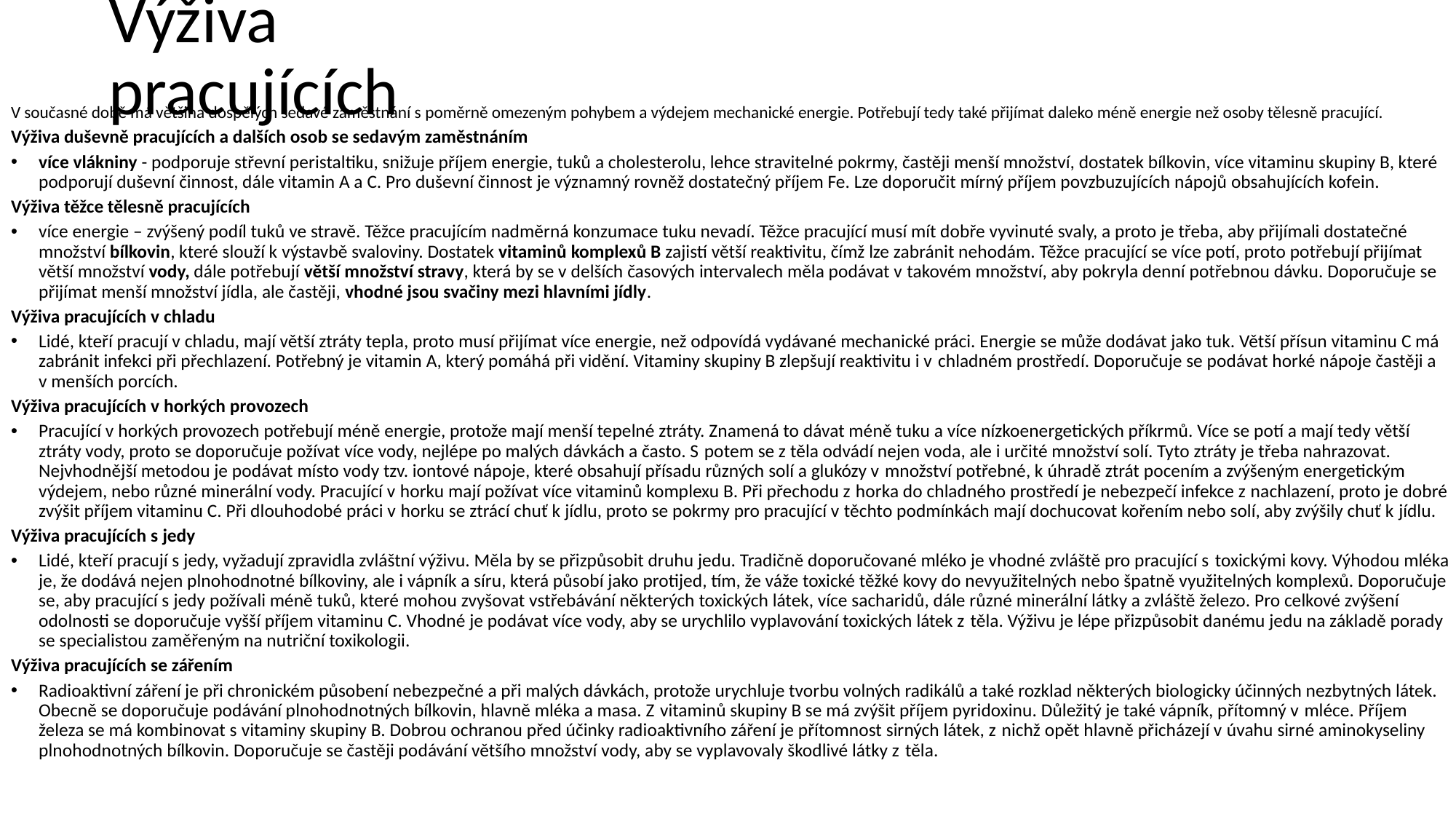

# Výživa pracujících
V současné době má většina dospělých sedavé zaměstnání s poměrně omezeným pohybem a výdejem mechanické energie. Potřebují tedy také přijímat daleko méně energie než osoby tělesně pracující.
Výživa duševně pracujících a dalších osob se sedavým zaměstnáním
více vlákniny - podporuje střevní peristaltiku, snižuje příjem energie, tuků a cholesterolu, lehce stravitelné pokrmy, častěji menší množství, dostatek bílkovin, více vitaminu skupiny B, které podporují duševní činnost, dále vitamin A a C. Pro duševní činnost je významný rovněž dostatečný příjem Fe. Lze doporučit mírný příjem povzbuzujících nápojů obsahujících kofein.
Výživa těžce tělesně pracujících
více energie – zvýšený podíl tuků ve stravě. Těžce pracujícím nadměrná konzumace tuku nevadí. Těžce pracující musí mít dobře vyvinuté svaly, a proto je třeba, aby přijímali dostatečné množství bílkovin, které slouží k výstavbě svaloviny. Dostatek vitaminů komplexů B zajistí větší reaktivitu, čímž lze zabránit nehodám. Těžce pracující se více potí, proto potřebují přijímat větší množství vody, dále potřebují větší množství stravy, která by se v delších časových intervalech měla podávat v takovém množství, aby pokryla denní potřebnou dávku. Doporučuje se přijímat menší množství jídla, ale častěji, vhodné jsou svačiny mezi hlavními jídly.
Výživa pracujících v chladu
Lidé, kteří pracují v chladu, mají větší ztráty tepla, proto musí přijímat více energie, než odpovídá vydávané mechanické práci. Energie se může dodávat jako tuk. Větší přísun vitaminu C má zabránit infekci při přechlazení. Potřebný je vitamin A, který pomáhá při vidění. Vitaminy skupiny B zlepšují reaktivitu i v chladném prostředí. Doporučuje se podávat horké nápoje častěji a v menších porcích.
Výživa pracujících v horkých provozech
Pracující v horkých provozech potřebují méně energie, protože mají menší tepelné ztráty. Znamená to dávat méně tuku a více nízkoenergetických příkrmů. Více se potí a mají tedy větší ztráty vody, proto se doporučuje požívat více vody, nejlépe po malých dávkách a často. S potem se z těla odvádí nejen voda, ale i určité množství solí. Tyto ztráty je třeba nahrazovat. Nejvhodnější metodou je podávat místo vody tzv. iontové nápoje, které obsahují přísadu různých solí a glukózy v množství potřebné, k úhradě ztrát pocením a zvýšeným energetickým výdejem, nebo různé minerální vody. Pracující v horku mají požívat více vitaminů komplexu B. Při přechodu z horka do chladného prostředí je nebezpečí infekce z nachlazení, proto je dobré zvýšit příjem vitaminu C. Při dlouhodobé práci v horku se ztrácí chuť k jídlu, proto se pokrmy pro pracující v těchto podmínkách mají dochucovat kořením nebo solí, aby zvýšily chuť k jídlu.
Výživa pracujících s jedy
Lidé, kteří pracují s jedy, vyžadují zpravidla zvláštní výživu. Měla by se přizpůsobit druhu jedu. Tradičně doporučované mléko je vhodné zvláště pro pracující s toxickými kovy. Výhodou mléka je, že dodává nejen plnohodnotné bílkoviny, ale i vápník a síru, která působí jako protijed, tím, že váže toxické těžké kovy do nevyužitelných nebo špatně využitelných komplexů. Doporučuje se, aby pracující s jedy požívali méně tuků, které mohou zvyšovat vstřebávání některých toxických látek, více sacharidů, dále různé minerální látky a zvláště železo. Pro celkové zvýšení odolnosti se doporučuje vyšší příjem vitaminu C. Vhodné je podávat více vody, aby se urychlilo vyplavování toxických látek z těla. Výživu je lépe přizpůsobit danému jedu na základě porady se specialistou zaměřeným na nutriční toxikologii.
Výživa pracujících se zářením
Radioaktivní záření je při chronickém působení nebezpečné a při malých dávkách, protože urychluje tvorbu volných radikálů a také rozklad některých biologicky účinných nezbytných látek. Obecně se doporučuje podávání plnohodnotných bílkovin, hlavně mléka a masa. Z vitaminů skupiny B se má zvýšit příjem pyridoxinu. Důležitý je také vápník, přítomný v mléce. Příjem železa se má kombinovat s vitaminy skupiny B. Dobrou ochranou před účinky radioaktivního záření je přítomnost sirných látek, z nichž opět hlavně přicházejí v úvahu sirné aminokyseliny plnohodnotných bílkovin. Doporučuje se častěji podávání většího množství vody, aby se vyplavovaly škodlivé látky z těla.